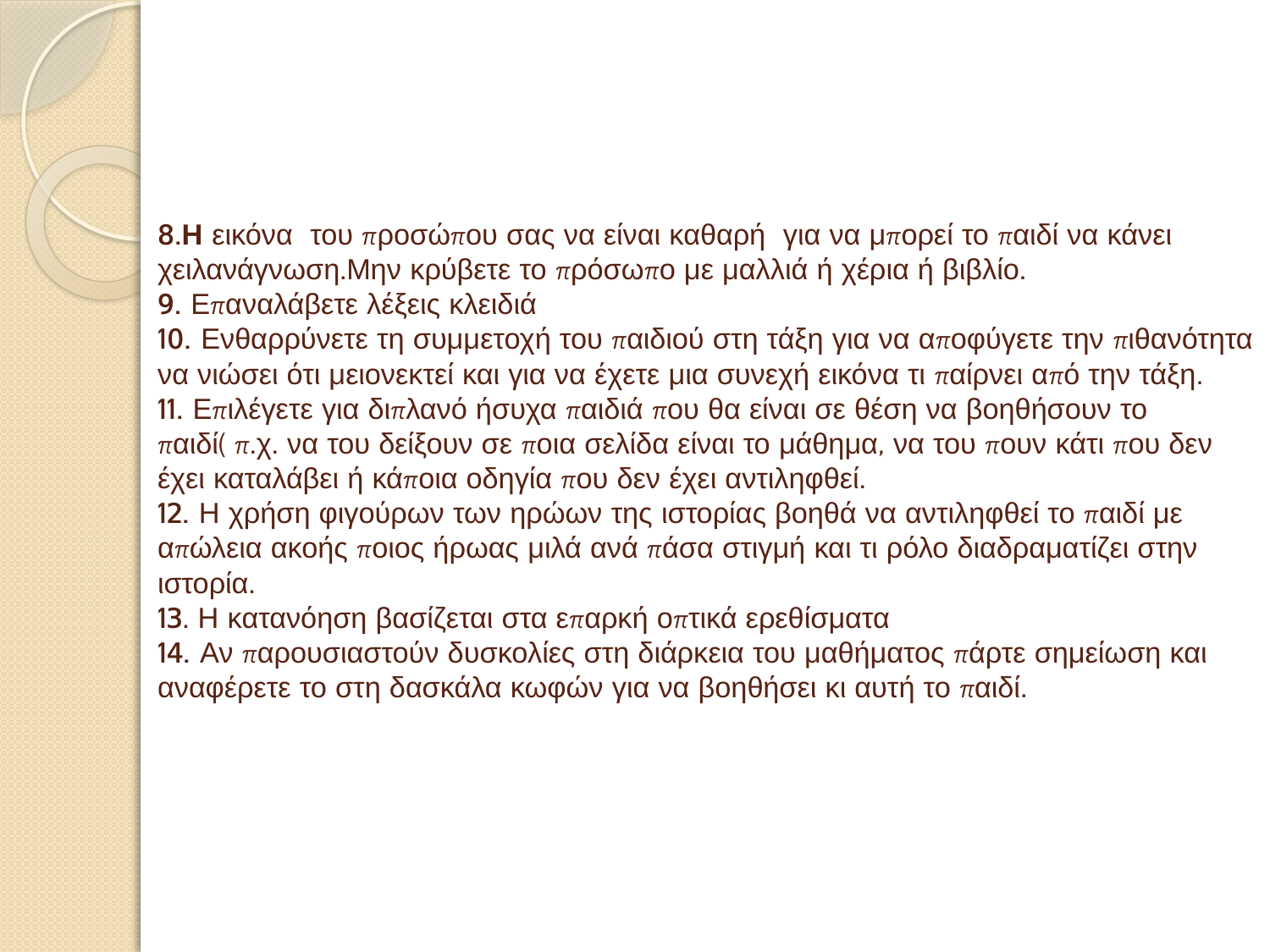

# 8.Η εικόνα  του προσώπου σας να είναι καθαρή  για να μπορεί το παιδί να κάνει χειλανάγνωση.Μην κρύβετε το πρόσωπο με μαλλιά ή χέρια ή βιβλίο. 9. Επαναλάβετε λέξεις κλειδιά 10. Ενθαρρύνετε τη συμμετοχή του παιδιού στη τάξη για να αποφύγετε την πιθανότητα να νιώσει ότι μειονεκτεί και για να έχετε μια συνεχή εικόνα τι παίρνει από την τάξη. 11. Επιλέγετε για διπλανό ήσυχα παιδιά που θα είναι σε θέση να βοηθήσουν το παιδί( π.χ. να του δείξουν σε ποια σελίδα είναι το μάθημα, να του πουν κάτι που δεν έχει καταλάβει ή κάποια οδηγία που δεν έχει αντιληφθεί. 12. Η χρήση φιγούρων των ηρώων της ιστορίας βοηθά να αντιληφθεί το παιδί με απώλεια ακοής ποιος ήρωας μιλά ανά πάσα στιγμή και τι ρόλο διαδραματίζει στην ιστορία. 13. Η κατανόηση βασίζεται στα επαρκή οπτικά ερεθίσματα 14. Αν παρουσιαστούν δυσκολίες στη διάρκεια του μαθήματος πάρτε σημείωση και αναφέρετε το στη δασκάλα κωφών για να βοηθήσει κι αυτή το παιδί.